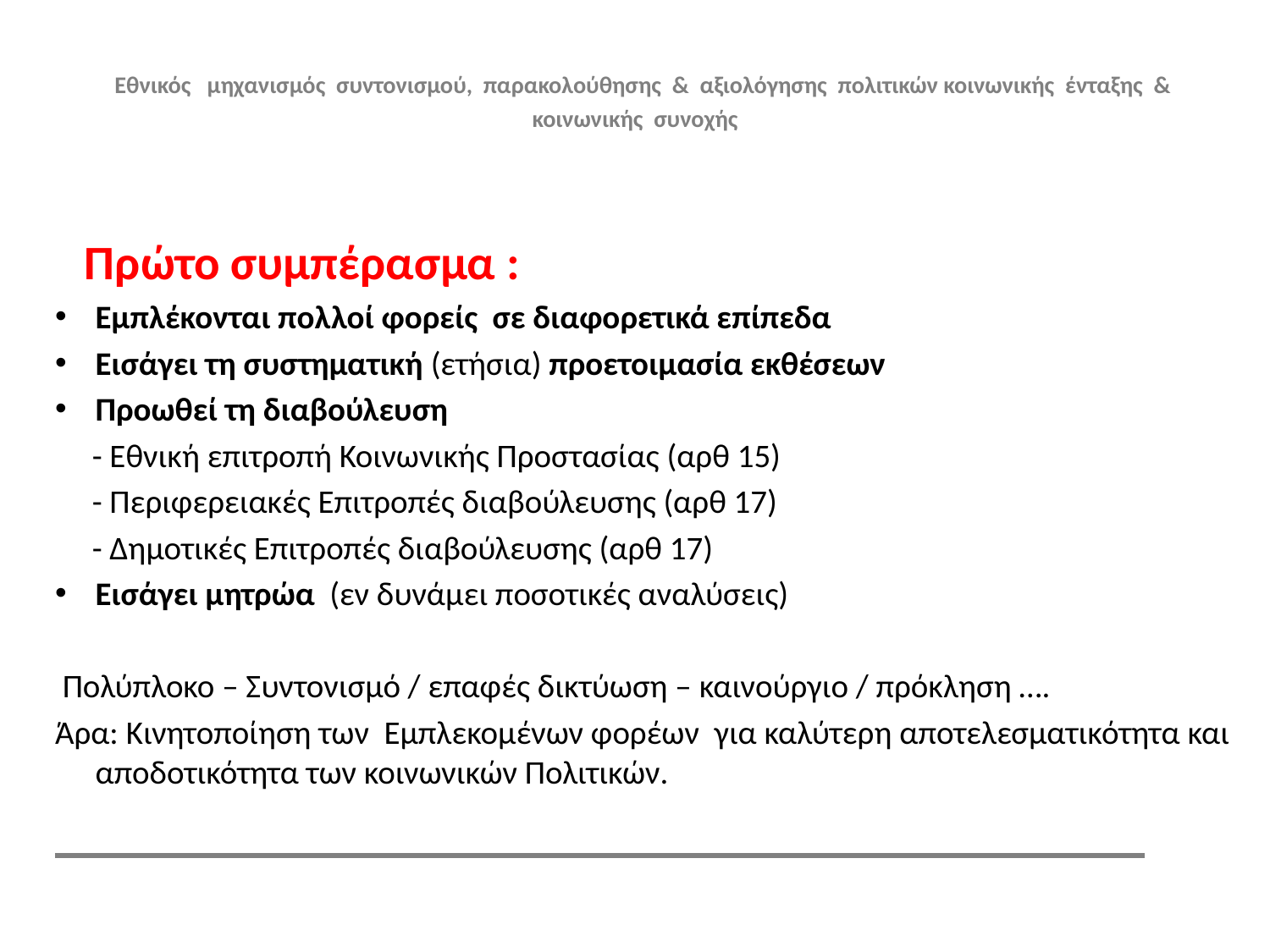

# Εθνικός   μηχανισμός  συντονισμού,  παρακολούθησης  &  αξιολόγησης  πολιτικών κοινωνικής  ένταξης  &  κοινωνικής  συνοχής

    Πρώτο συμπέρασμα :
Εμπλέκονται πολλοί φορείς  σε διαφορετικά επίπεδα
Εισάγει τη συστηματική (ετήσια) προετοιμασία εκθέσεων
Προωθεί τη διαβούλευση
     - Εθνική επιτροπή Κοινωνικής Προστασίας (αρθ 15)
     - Περιφερειακές Επιτροπές διαβούλευσης (αρθ 17)
     - Δημοτικές Επιτροπές διαβούλευσης (αρθ 17)
Εισάγει μητρώα  (εν δυνάμει ποσοτικές αναλύσεις)

 Πολύπλοκο – Συντονισμό / επαφές δικτύωση – καινούργιο / πρόκληση ….
Άρα: Κινητοποίηση των  Εμπλεκομένων φορέων  για καλύτερη αποτελεσματικότητα και αποδοτικότητα των κοινωνικών Πολιτικών.